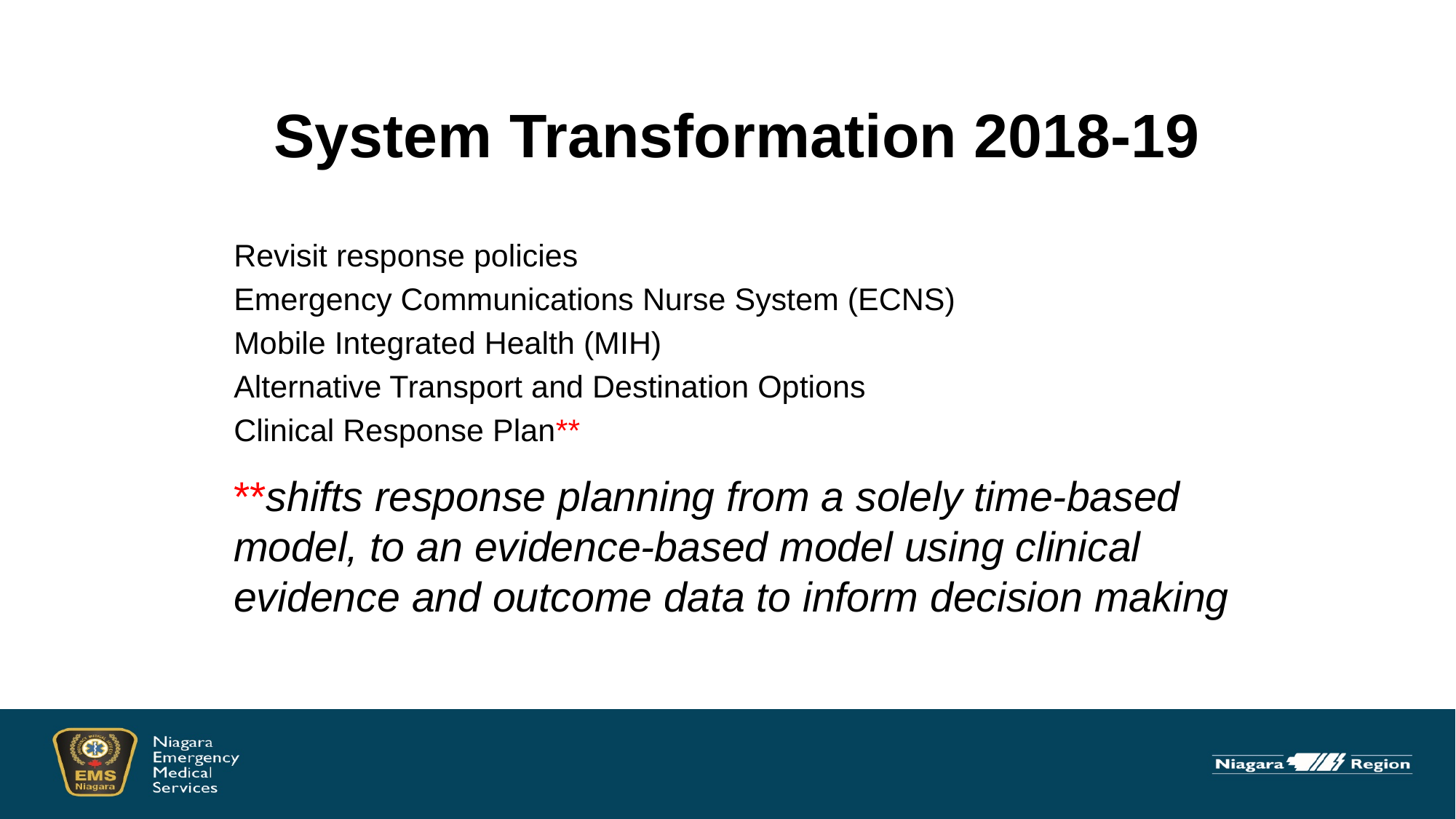

# System Transformation 2018-19
Revisit response policies
Emergency Communications Nurse System (ECNS)
Mobile Integrated Health (MIH)
Alternative Transport and Destination Options
Clinical Response Plan**

**shifts response planning from a solely time-based model, to an evidence-based model using clinical evidence and outcome data to inform decision making